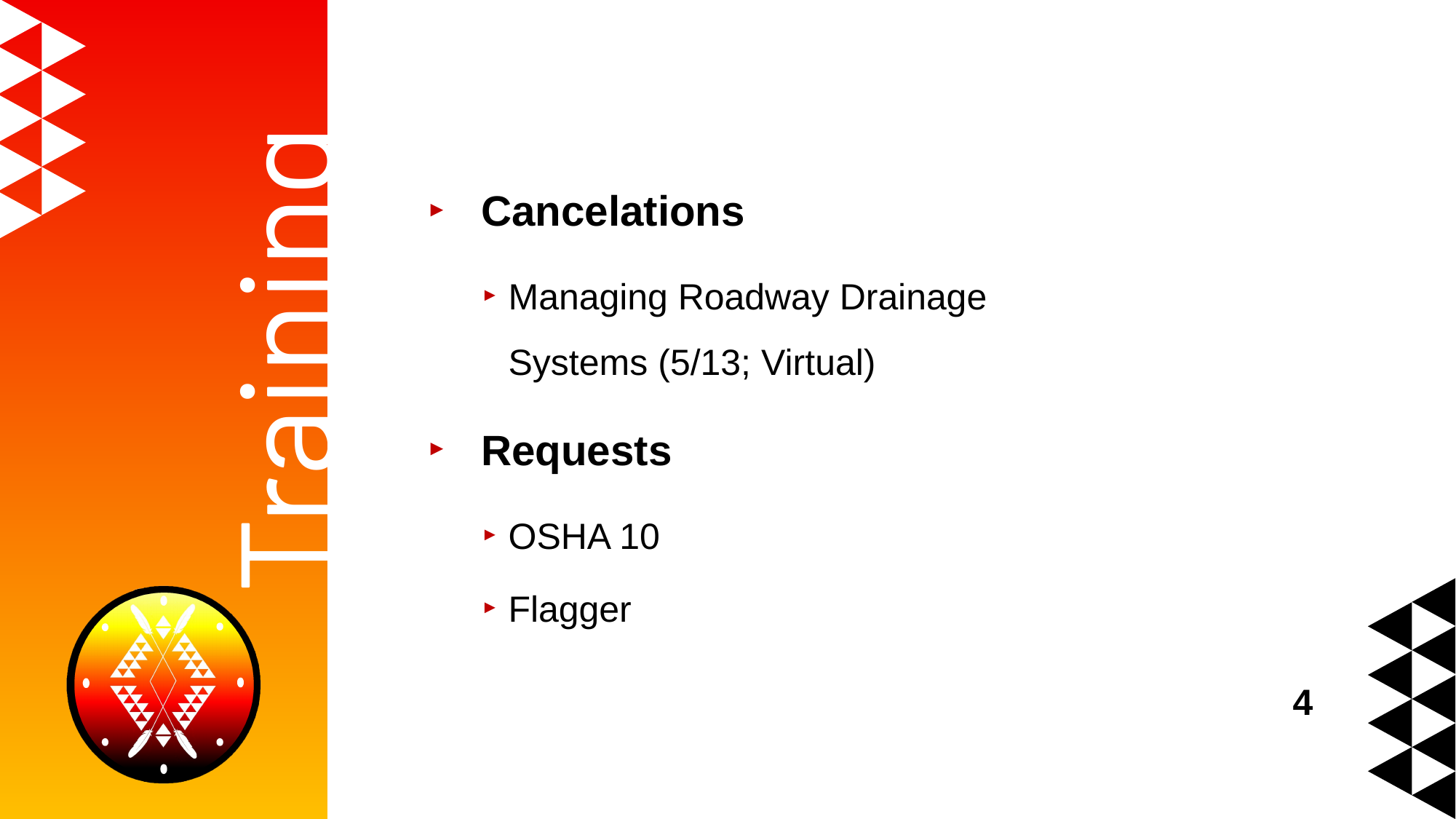

Cancelations
Managing Roadway Drainage Systems (5/13; Virtual)
Requests
OSHA 10
Flagger

# Training